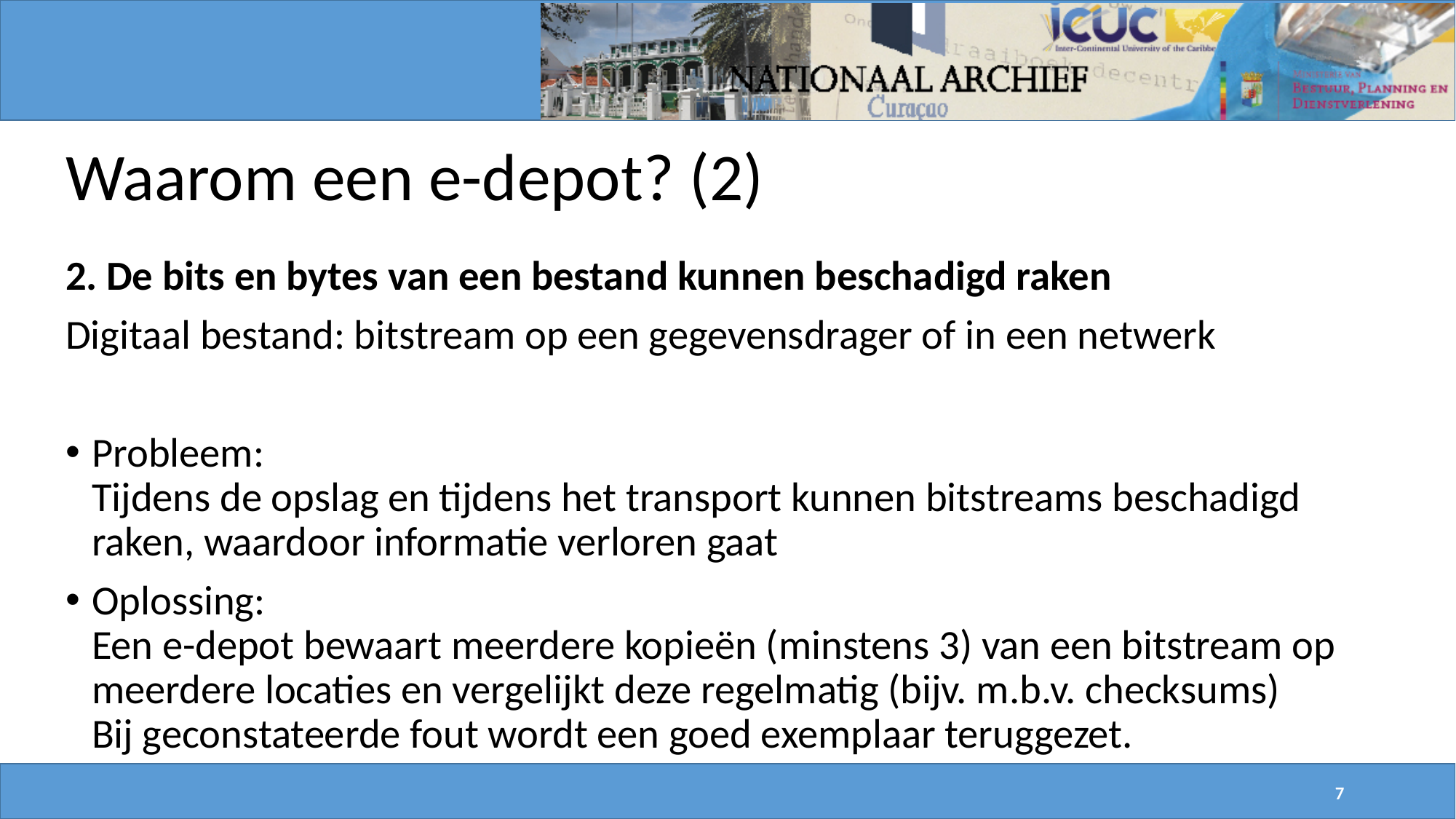

# Waarom een e-depot? (2)
2. De bits en bytes van een bestand kunnen beschadigd raken
Digitaal bestand: bitstream op een gegevensdrager of in een netwerk

Probleem:
Tijdens de opslag en tijdens het transport kunnen bitstreams beschadigd raken, waardoor informatie verloren gaat
Oplossing:
Een e-depot bewaart meerdere kopieën (minstens 3) van een bitstream op meerdere locaties en vergelijkt deze regelmatig (bijv. m.b.v. checksums)
Bij geconstateerde fout wordt een goed exemplaar teruggezet.
7